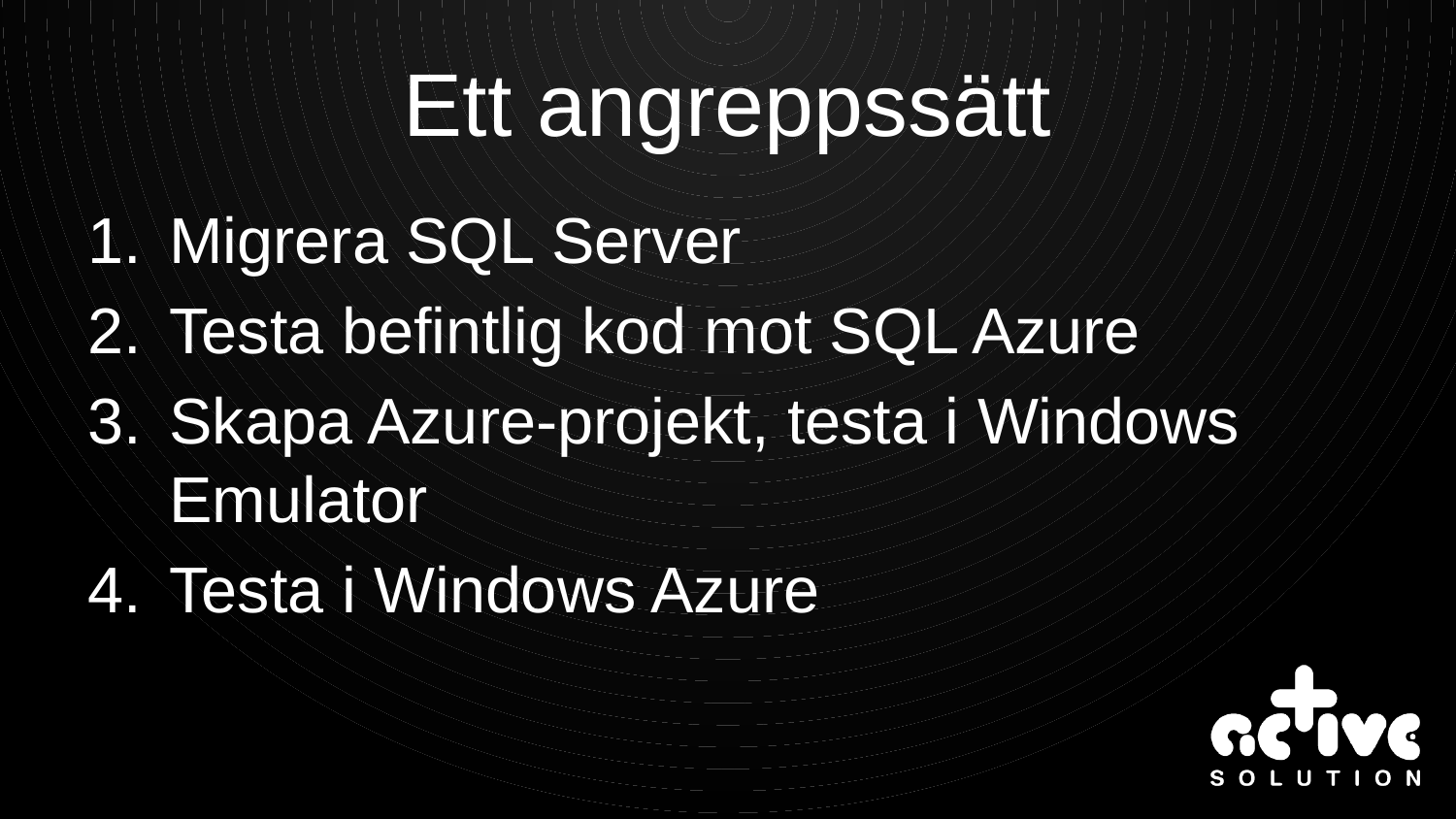

# Ett angreppssätt
Migrera SQL Server
Testa befintlig kod mot SQL Azure
Skapa Azure-projekt, testa i Windows Emulator
Testa i Windows Azure